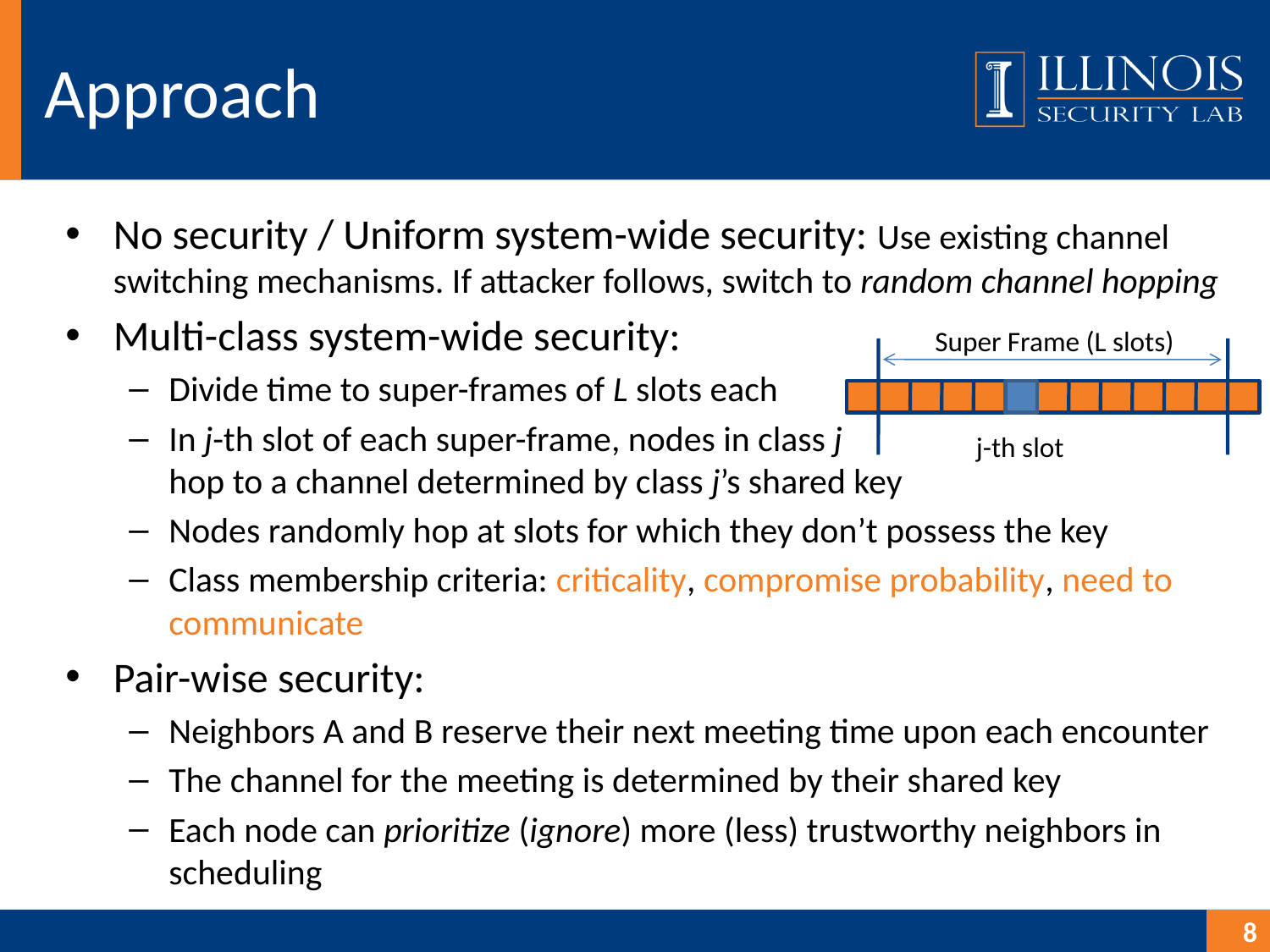

# Approach
No security / Uniform system-wide security: Use existing channel switching mechanisms. If attacker follows, switch to random channel hopping
Multi-class system-wide security:
Divide time to super-frames of L slots each
In j-th slot of each super-frame, nodes in class j
hop to a channel determined by class j’s shared key
Nodes randomly hop at slots for which they don’t possess the key
Class membership criteria: criticality, compromise probability, need to communicate
Pair-wise security:
Neighbors A and B reserve their next meeting time upon each encounter
The channel for the meeting is determined by their shared key
Each node can prioritize (ignore) more (less) trustworthy neighbors in scheduling
Super Frame (L slots)

j-th slot
8